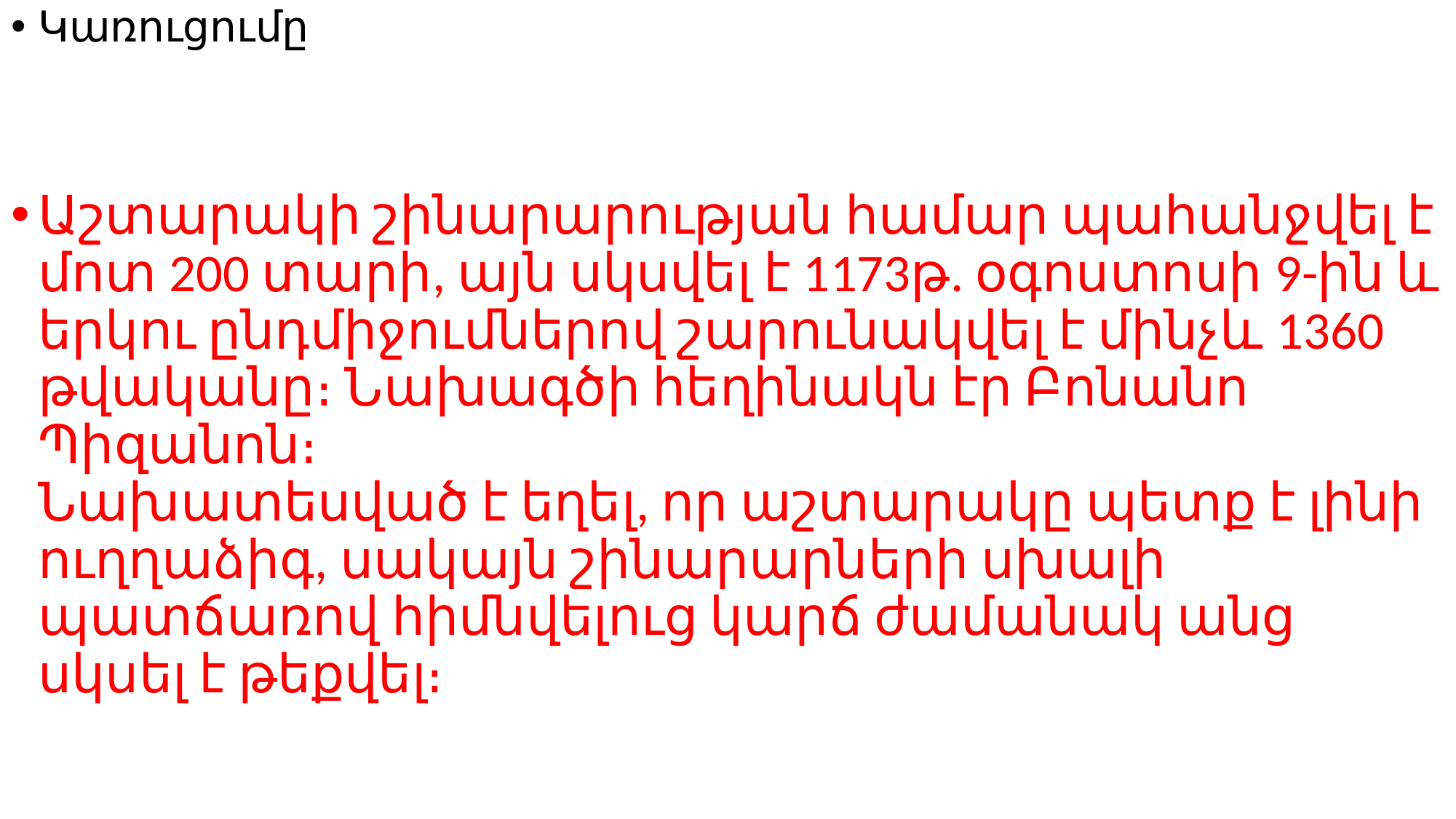

Կառուցումը

Աշտարակի շինարարության համար պահանջվել է մոտ 200 տարի, այն սկսվել է 1173թ. օգոստոսի 9-ին և երկու ընդմիջումներով շարունակվել է մինչև 1360 թվականը։ Նախագծի հեղինակն էր Բոնանո Պիզանոն։
Նախատեսված է եղել, որ աշտարակը պետք է լինի ուղղաձիգ, սակայն շինարարների սխալի պատճառով հիմնվելուց կարճ ժամանակ անց սկսել է թեքվել։